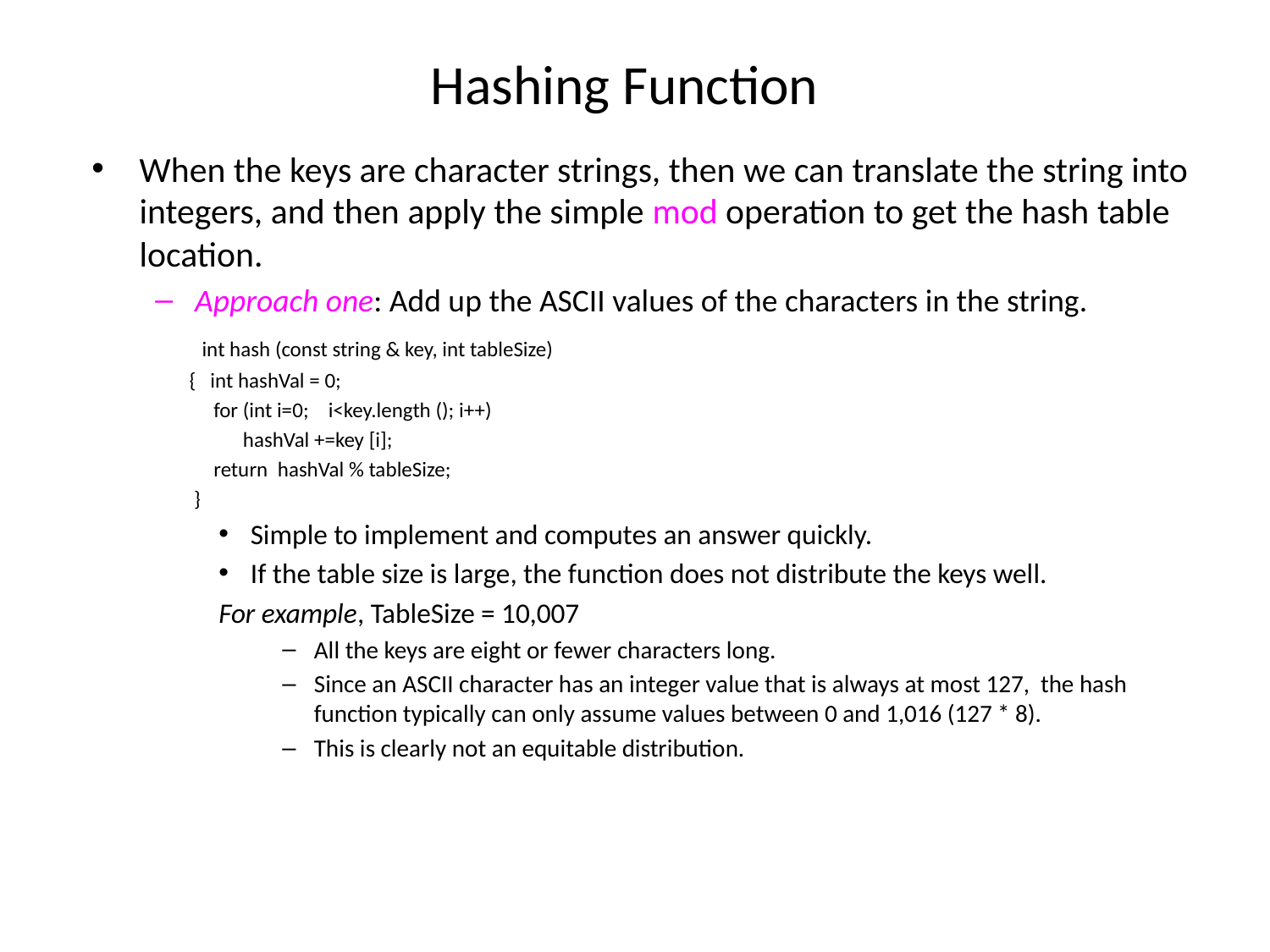

# Hashing Function
When the keys are character strings, then we can translate the string into integers, and then apply the simple mod operation to get the hash table location.
Approach one: Add up the ASCII values of the characters in the string.
	 int hash (const string & key, int tableSize)
       {   int hashVal = 0;
            for (int i=0;    i<key.length (); i++)
                  hashVal +=key [i];
            return  hashVal % tableSize;
        }
Simple to implement and computes an answer quickly.
If the table size is large, the function does not distribute the keys well.
For example, TableSize = 10,007
All the keys are eight or fewer characters long.
Since an ASCII character has an integer value that is always at most 127,  the hash function typically can only assume values between 0 and 1,016 (127 * 8).
This is clearly not an equitable distribution.